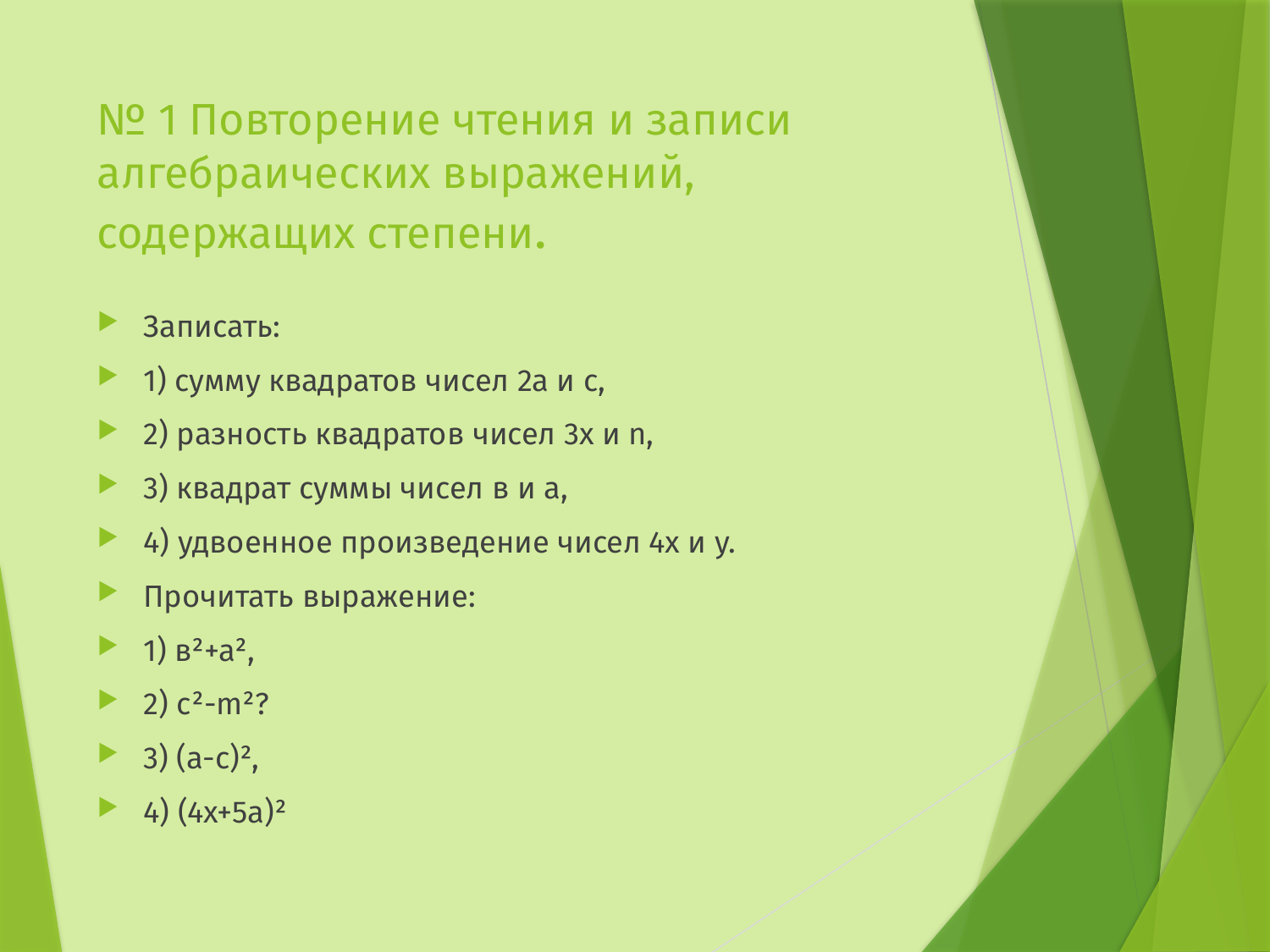

# № 1 Повторение чтения и записи алгебраических выражений, содержащих степени.
Записать:
1) сумму квадратов чисел 2а и с,
2) разность квадратов чисел 3х и n,
3) квадрат суммы чисел в и а,
4) удвоенное произведение чисел 4х и у.
Прочитать выражение:
1) в²+а²,
2) с²-m²?
3) (а-с)²,
4) (4х+5а)²